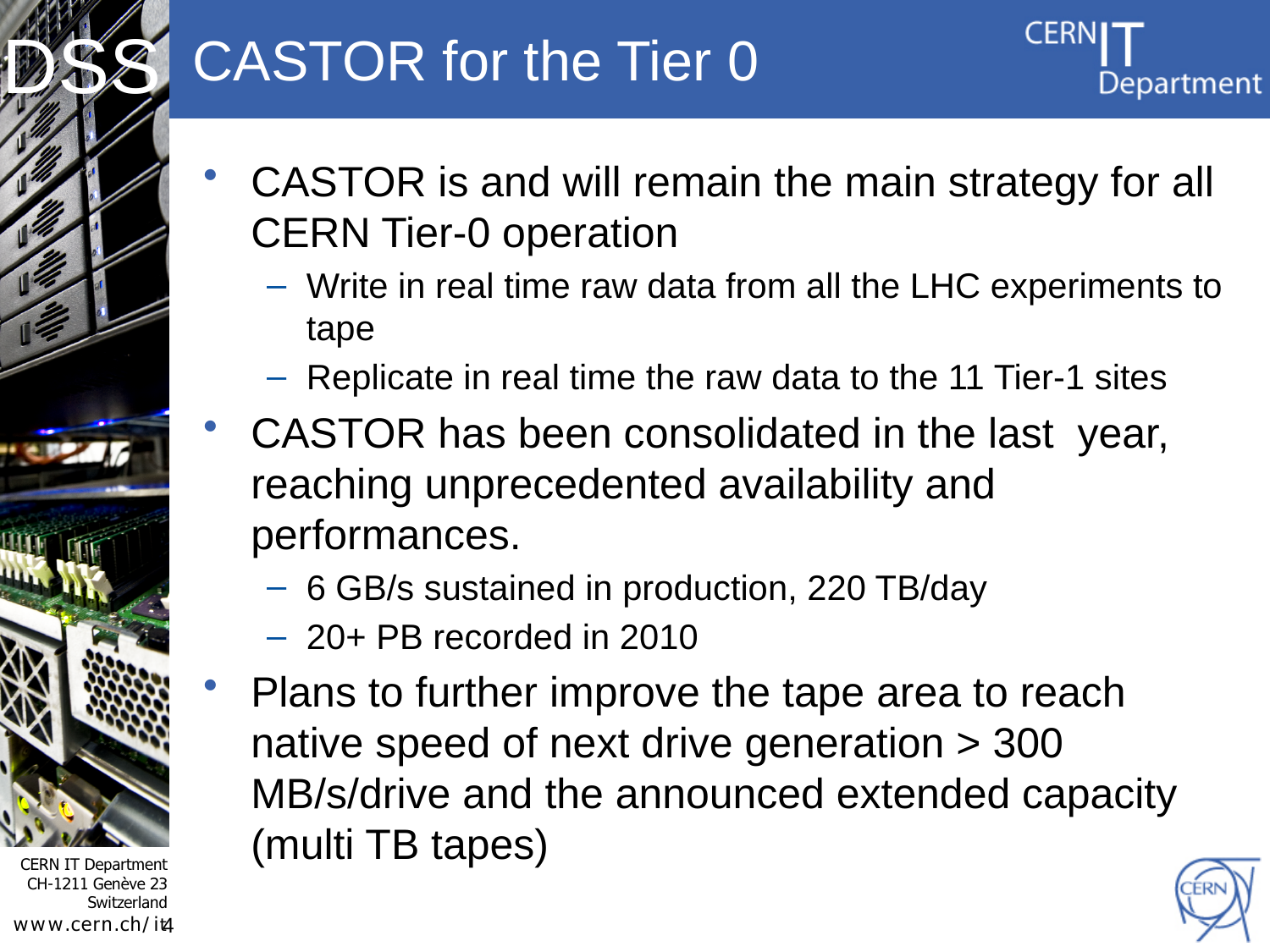

# CASTOR for the Tier 0
CASTOR is and will remain the main strategy for all CERN Tier-0 operation
Write in real time raw data from all the LHC experiments to tape
Replicate in real time the raw data to the 11 Tier-1 sites
CASTOR has been consolidated in the last  year, reaching unprecedented availability and performances.
6 GB/s sustained in production, 220 TB/day
20+ PB recorded in 2010
Plans to further improve the tape area to reach native speed of next drive generation > 300 MB/s/drive and the announced extended capacity (multi TB tapes)